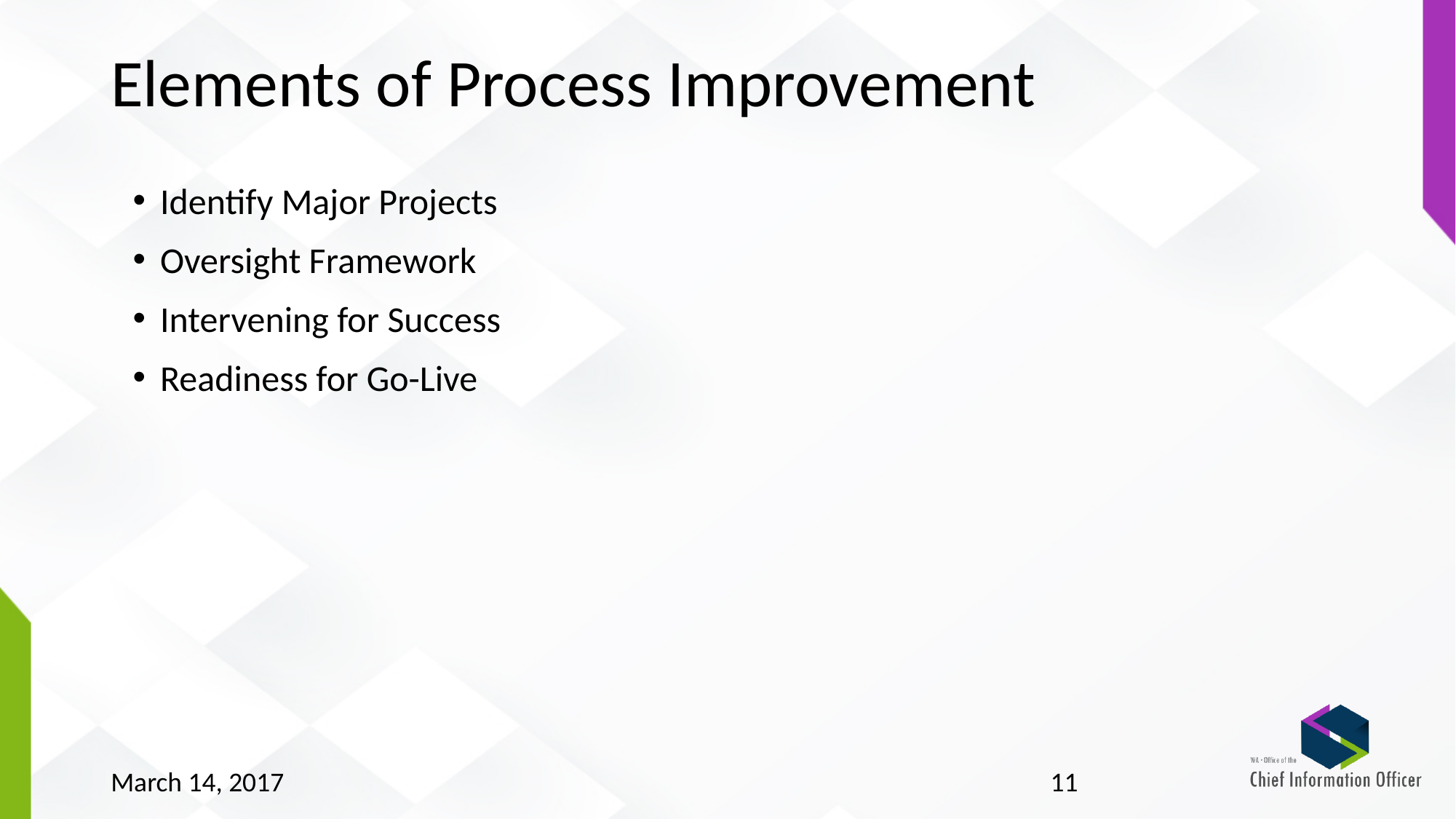

# Elements of Process Improvement
Identify Major Projects
Oversight Framework
Intervening for Success
Readiness for Go-Live
March 14, 2017
11